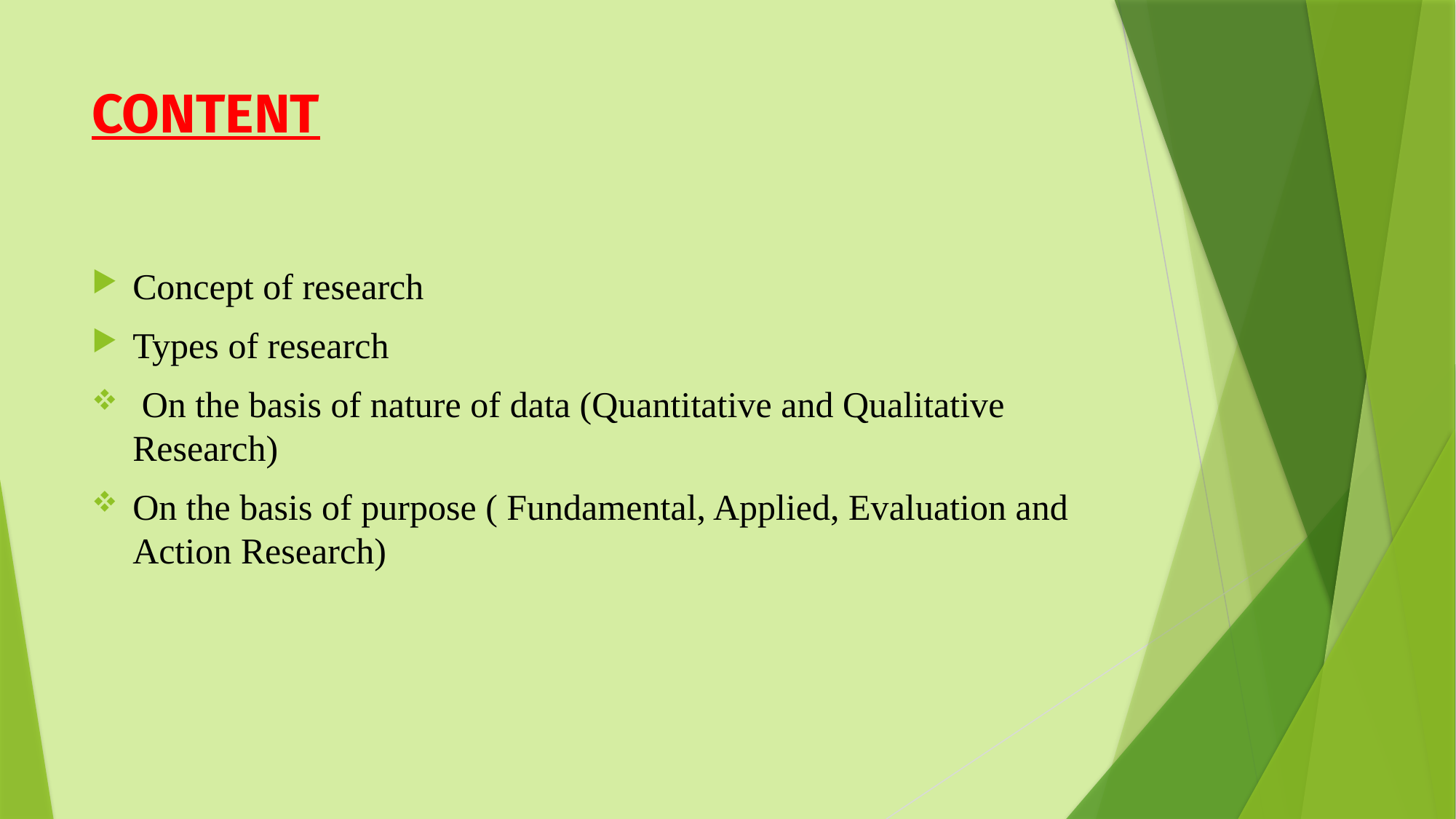

# CONTENT
Concept of research
Types of research
 On the basis of nature of data (Quantitative and Qualitative Research)
On the basis of purpose ( Fundamental, Applied, Evaluation and Action Research)